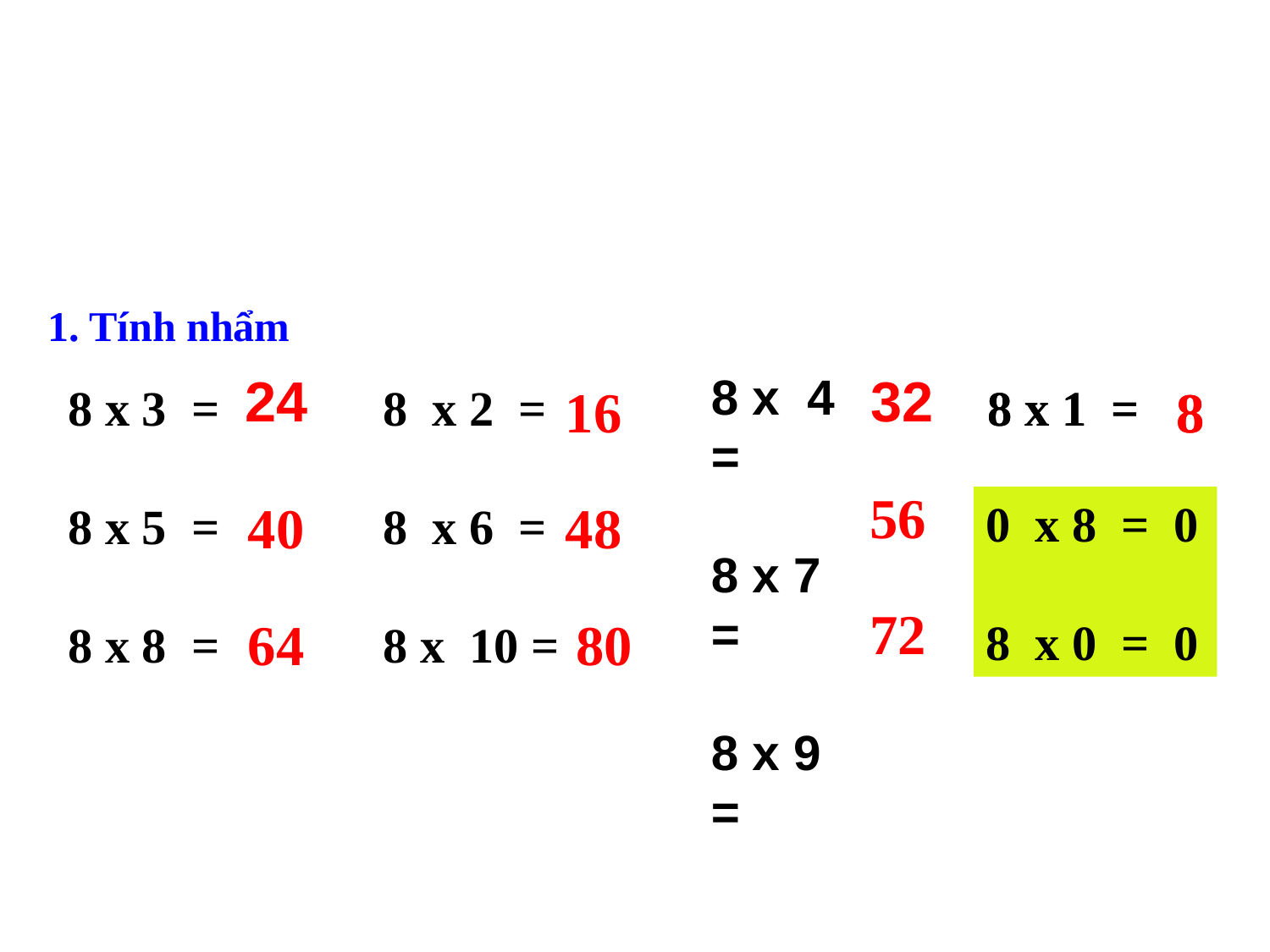

1. Tính nhẩm
24
8 x  4 =

8 x 7 =

8 x 9 =
 32
8 x 3  =

8 x 5  =

8 x 8  =

8  x 2  =

8  x 6  =

8 x  10 =
 16
 8 x 1  =

0  x 8  =

8 x 0  =
 8 x 1  =

8
8
56
0
40
48
0  x 8  =  0

8  x 0  =  0
72
64
80
  0